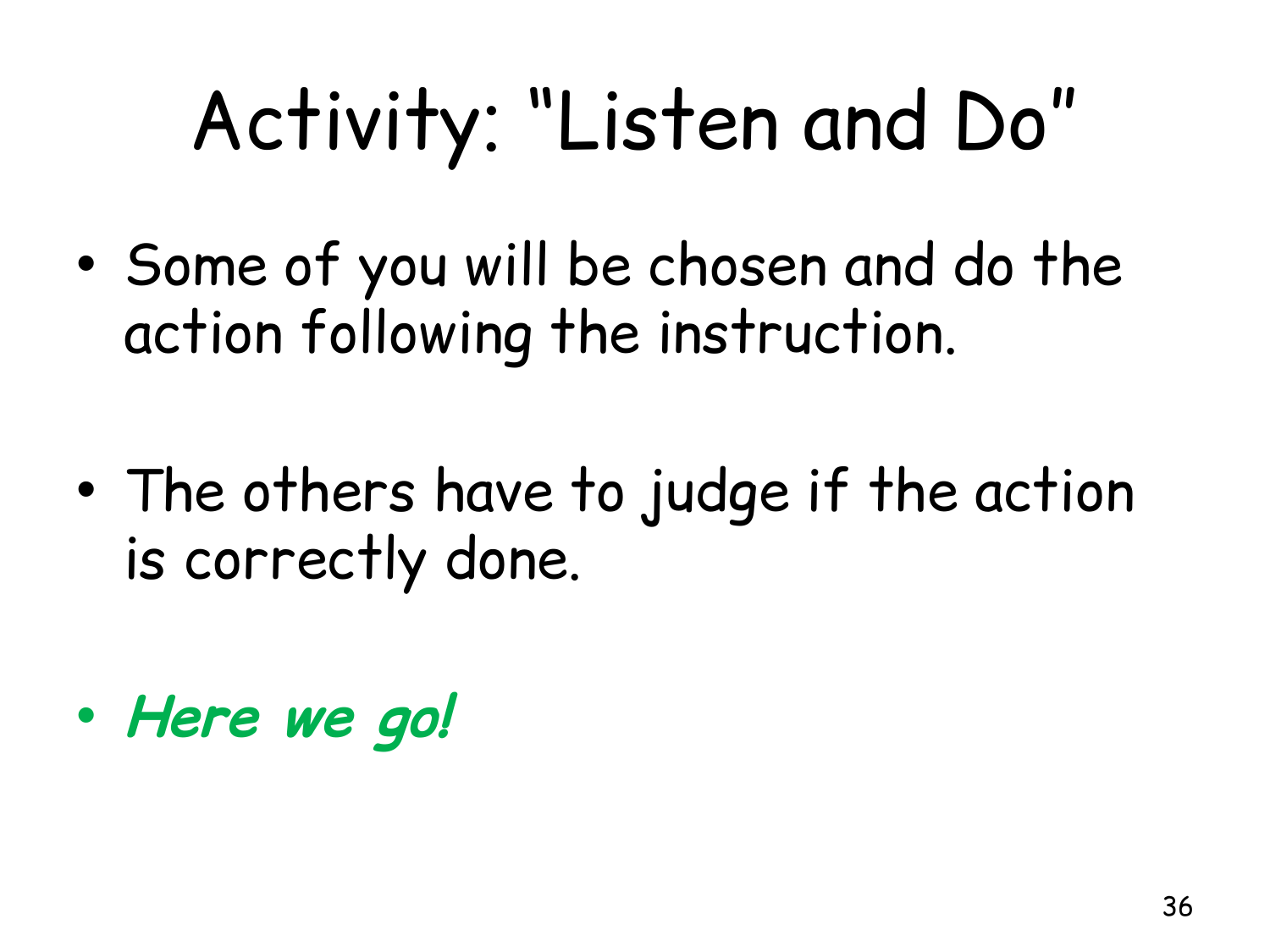

# Activity: “Listen and Do”
Some of you will be chosen and do the action following the instruction.

The others have to judge if the action is correctly done.

Here we go!
36